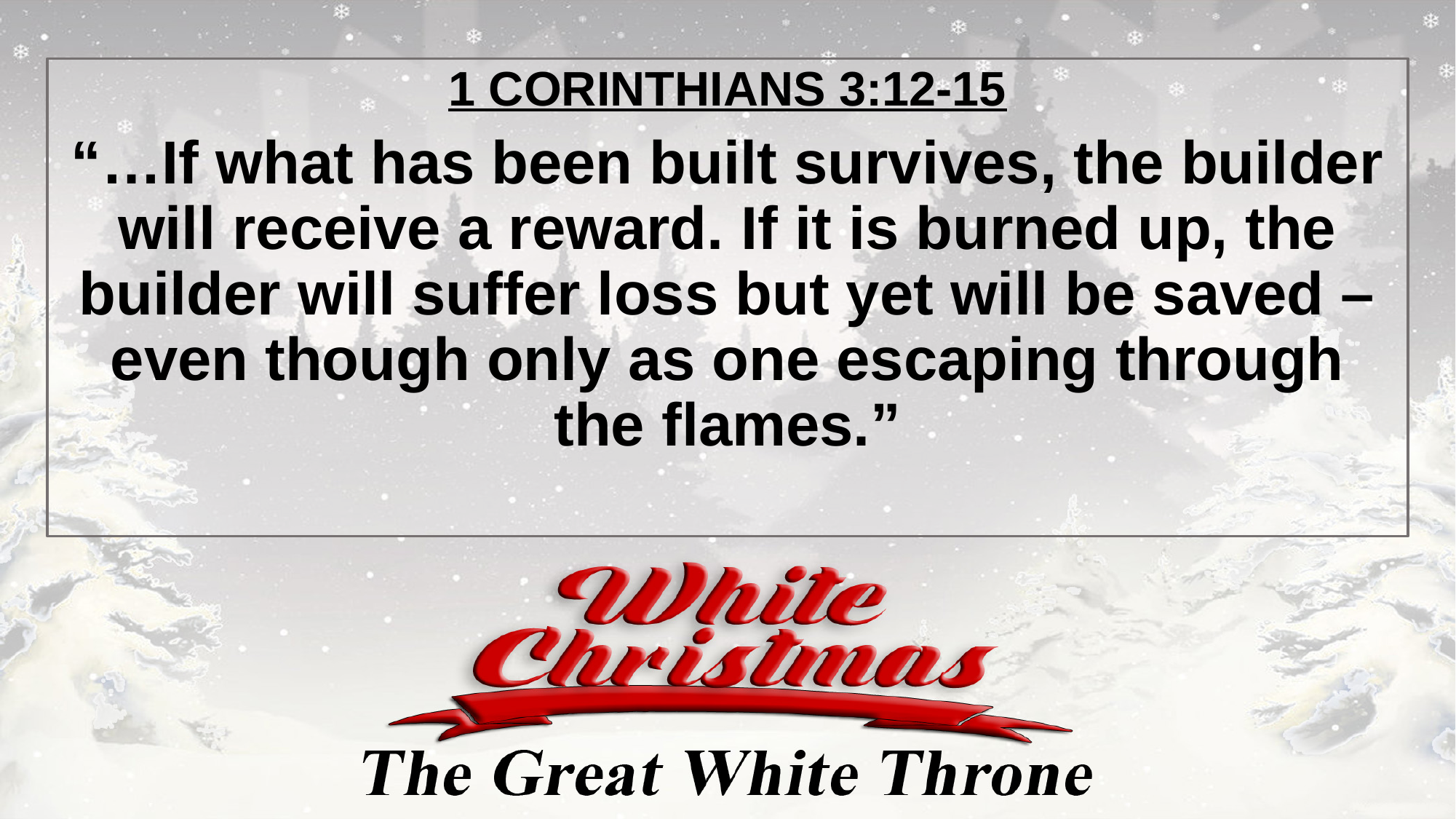

1 CORINTHIANS 3:12-15
“…If what has been built survives, the builder will receive a reward. If it is burned up, the builder will suffer loss but yet will be saved – even though only as one escaping through the flames.”